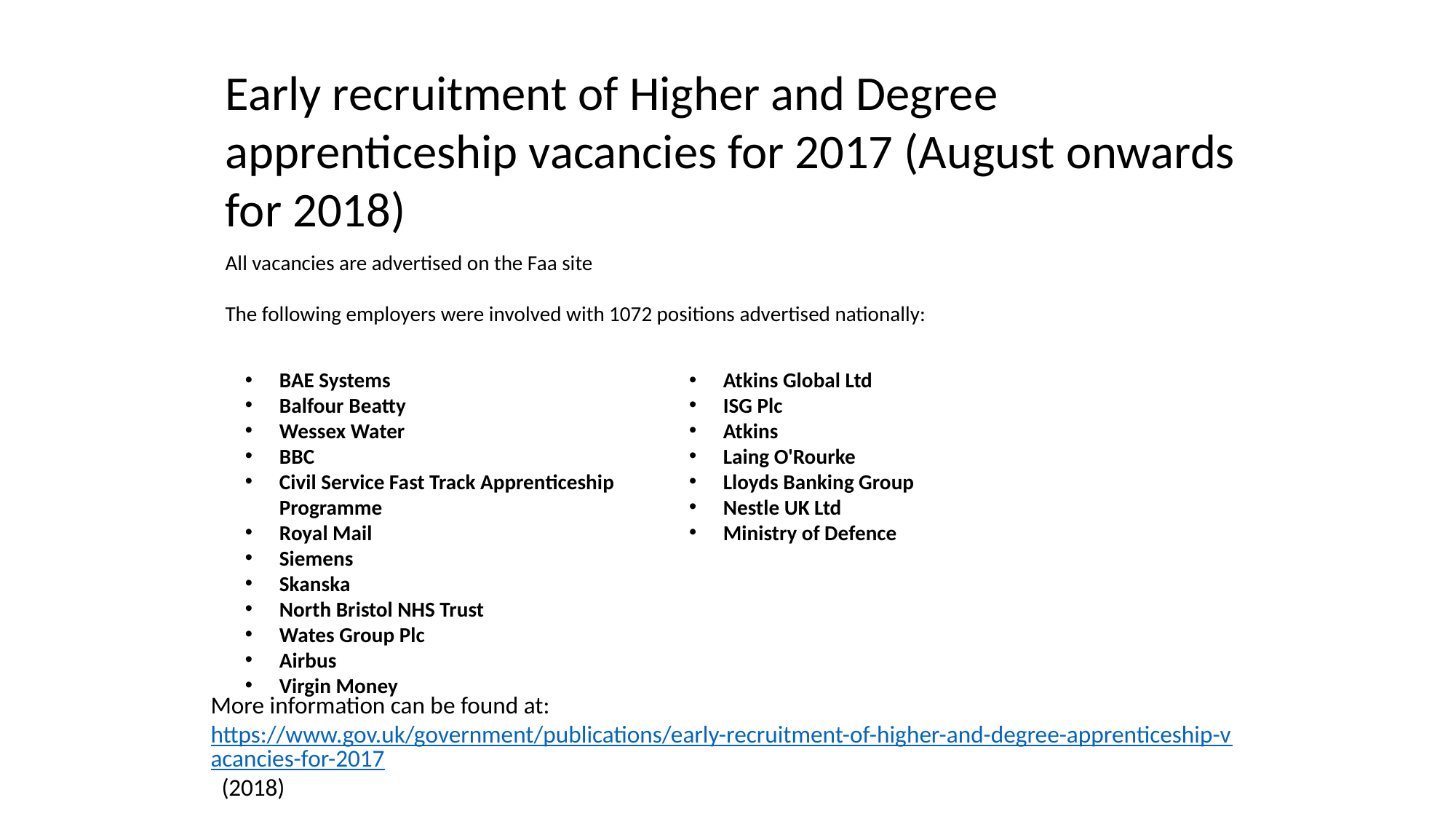

Early recruitment of Higher and Degree apprenticeship vacancies for 2017 (August onwards for 2018)

All vacancies are advertised on the Faa site

The following employers were involved with 1072 positions advertised nationally:
BAE Systems
Balfour Beatty
Wessex Water
BBC
Civil Service Fast Track Apprenticeship Programme
Royal Mail
Siemens
Skanska
North Bristol NHS Trust
Wates Group Plc
Airbus
Virgin Money
Atkins Global Ltd
ISG Plc
Atkins
Laing O'Rourke
Lloyds Banking Group
Nestle UK Ltd
Ministry of Defence
More information can be found at: https://www.gov.uk/government/publications/early-recruitment-of-higher-and-degree-apprenticeship-vacancies-for-2017  (2018)